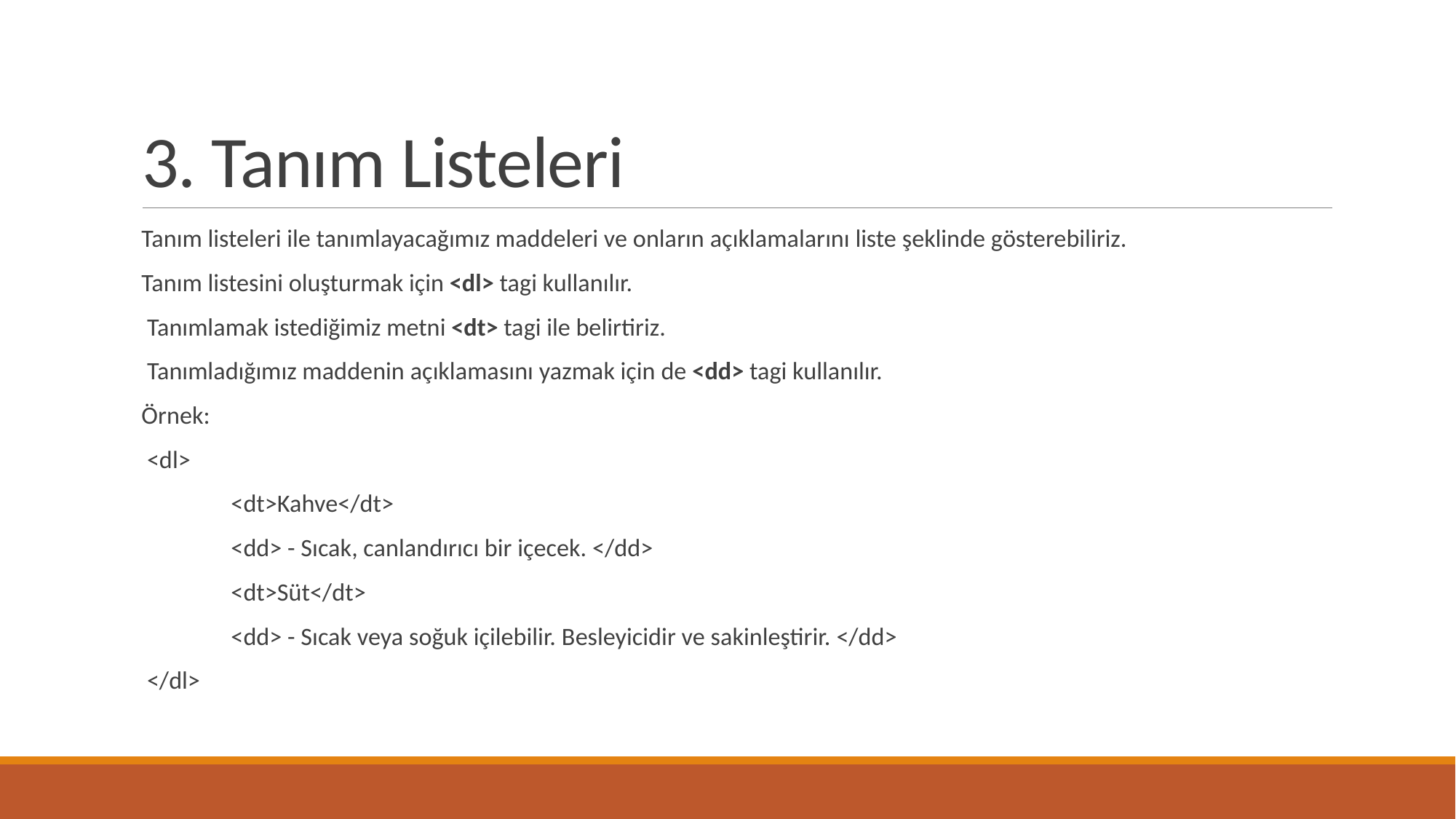

# 3. Tanım Listeleri
Tanım listeleri ile tanımlayacağımız maddeleri ve onların açıklamalarını liste şeklinde gösterebiliriz.
Tanım listesini oluşturmak için <dl> tagi kullanılır.
 Tanımlamak istediğimiz metni <dt> tagi ile belirtiriz.
 Tanımladığımız maddenin açıklamasını yazmak için de <dd> tagi kullanılır.
Örnek:
 <dl>
	<dt>Kahve</dt>
	<dd> - Sıcak, canlandırıcı bir içecek. </dd>
	<dt>Süt</dt>
	<dd> - Sıcak veya soğuk içilebilir. Besleyicidir ve sakinleştirir. </dd>
 </dl>